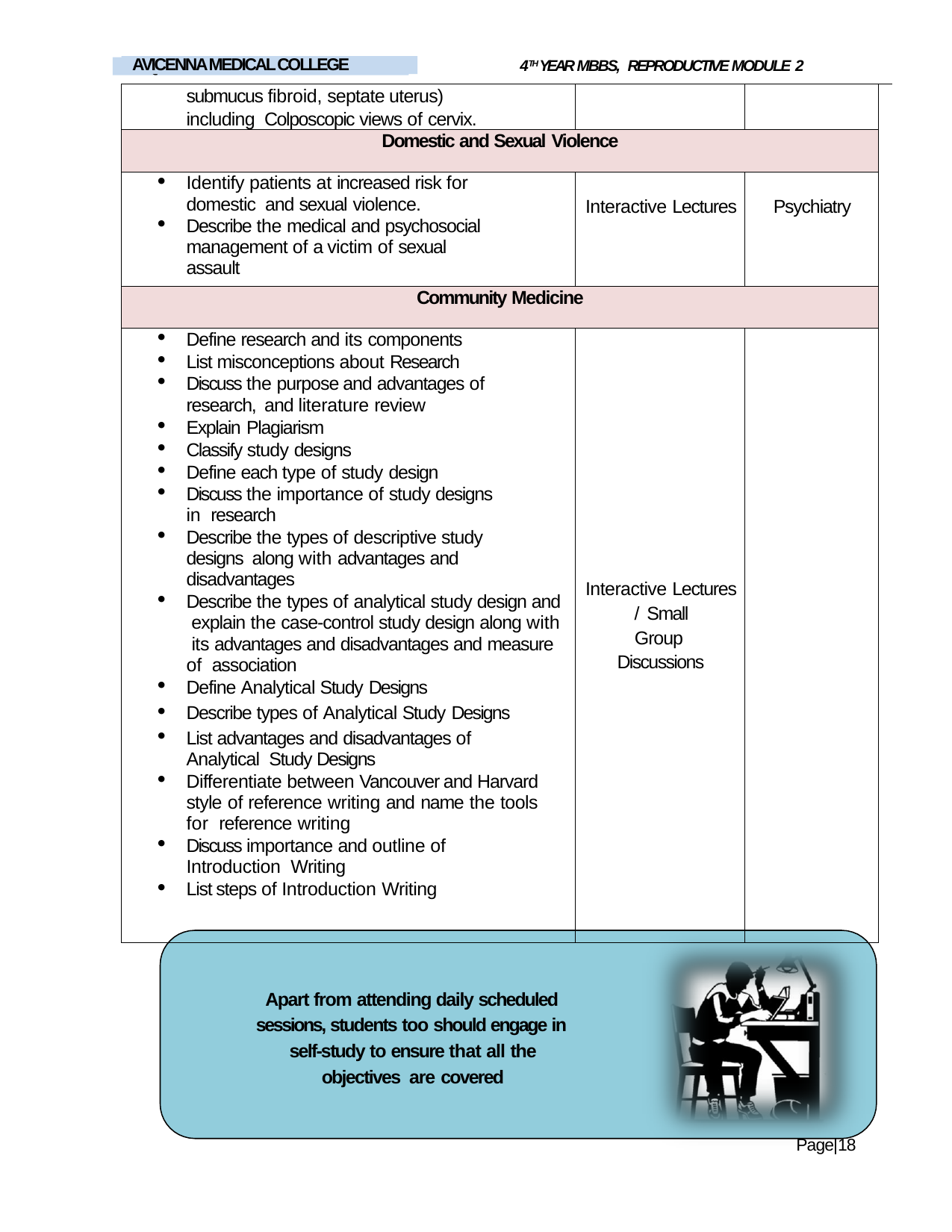

4TH YEAR MBBS,  REPRODUCTIVE MODULE 2
AVICENNA MEDICAL COLLEGE
LIAQUAT NATIONAL MEDICAL COLLEGE
| submucus fibroid, septate uterus) including Colposcopic views of cervix. |  |  |  |
| --- | --- | --- | --- |
| Domestic and Sexual Violence |  |  |  |
| Identify patients at increased risk for domestic and sexual violence. Describe the medical and psychosocial management of a victim of sexual assault | Interactive Lectures | Psychiatry |  |
| Community Medicine |  |  |  |
| Define research and its components List misconceptions about Research Discuss the purpose and advantages of research, and literature review Explain Plagiarism Classify study designs Define each type of study design Discuss the importance of study designs in research Describe the types of descriptive study designs along with advantages and disadvantages Describe the types of analytical study design and explain the case-control study design along with its advantages and disadvantages and measure of association Define Analytical Study Designs Describe types of Analytical Study Designs List advantages and disadvantages of Analytical Study Designs Differentiate between Vancouver and Harvard style of reference writing and name the tools for reference writing Discuss importance and outline of Introduction Writing List steps of Introduction Writing | Interactive Lectures / Small Group Discussions |  |  |

Apart from attending daily scheduled  sessions, students too should engage in  self-study to ensure that all the objectives  are covered

Page|18